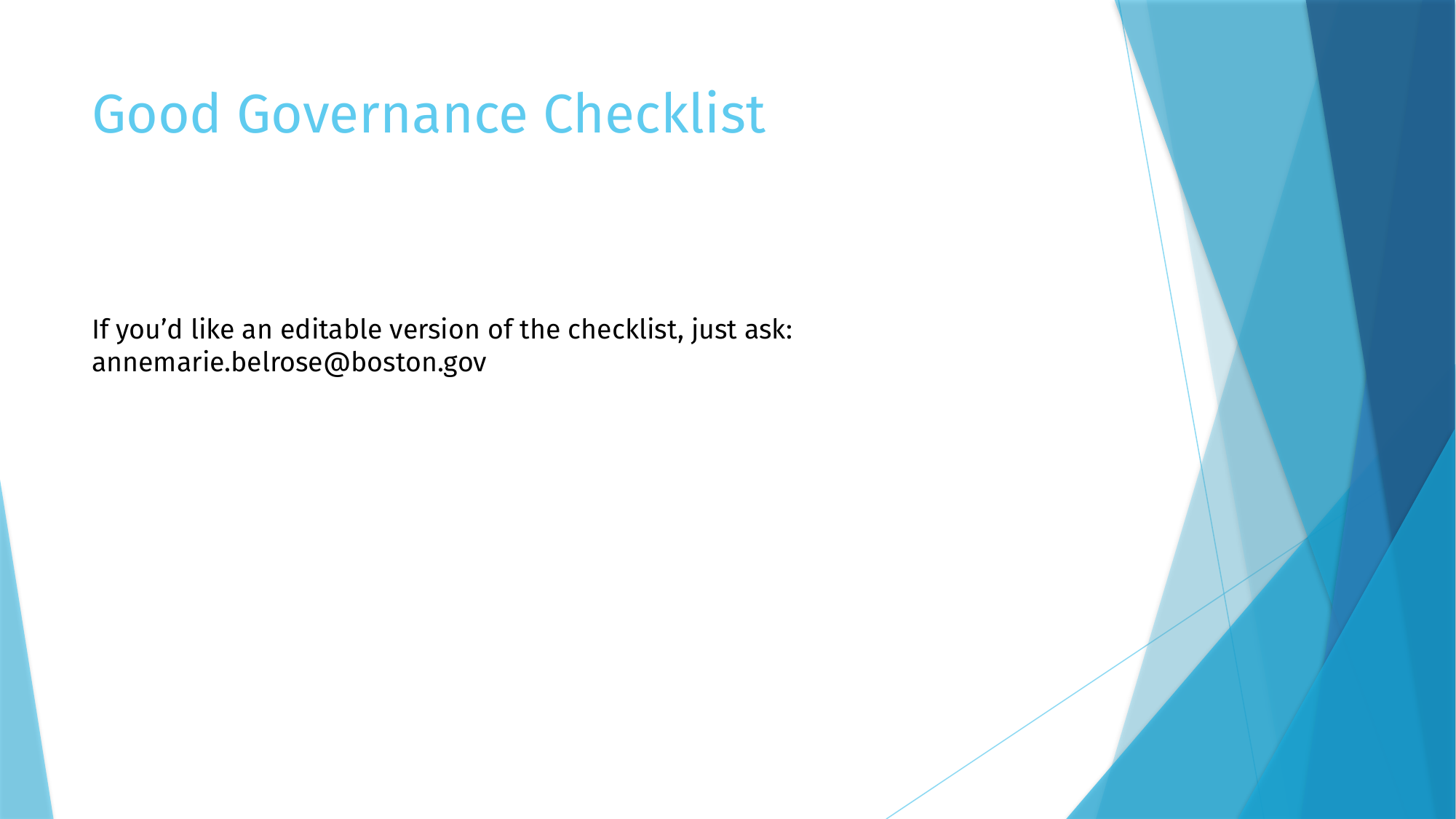

# Good Governance Checklist

If you’d like an editable version of the checklist, just ask: annemarie.belrose@boston.gov